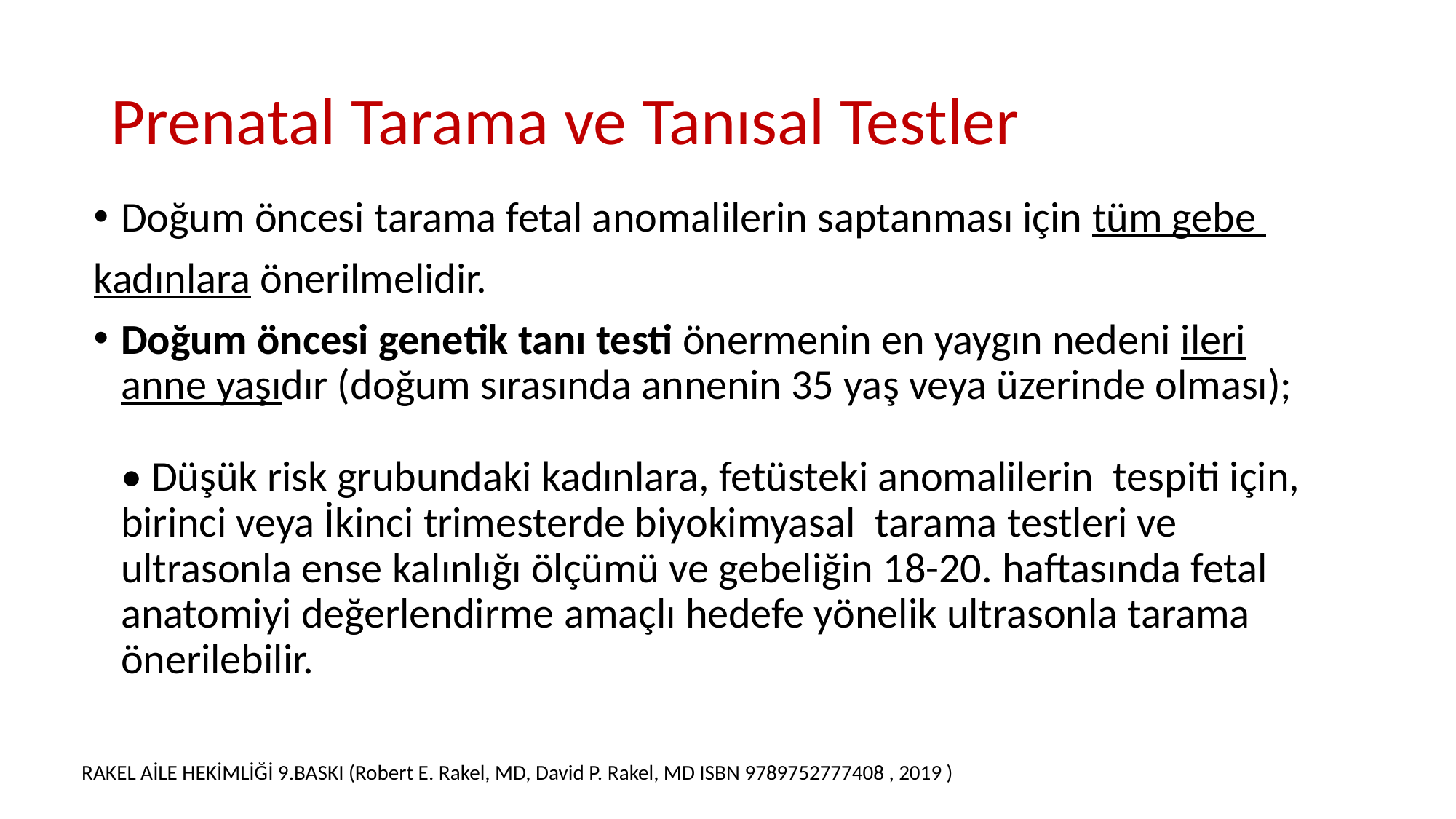

# Prenatal Tarama ve Tanısal Testler
Doğum öncesi tarama fetal anomalilerin saptanması için tüm gebe
kadınlara önerilmelidir.
Doğum öncesi genetik tanı testi önermenin en yaygın nedeni ileri anne yaşıdır (doğum sırasında annenin 35 yaş veya üzerinde olması);
• Düşük risk grubundaki kadınlara, fetüsteki anomalilerin  tespiti için, birinci veya İkinci trimesterde biyokimyasal  tarama testleri ve ultrasonla ense kalınlığı ölçümü ve gebeliğin 18-20. haftasında fetal anatomiyi değerlendirme amaçlı hedefe yönelik ultrasonla tarama önerilebilir.
RAKEL AİLE HEKİMLİĞİ 9.BASKI (Robert E. Rakel, MD, David P. Rakel, MD ISBN 9789752777408 , 2019 )